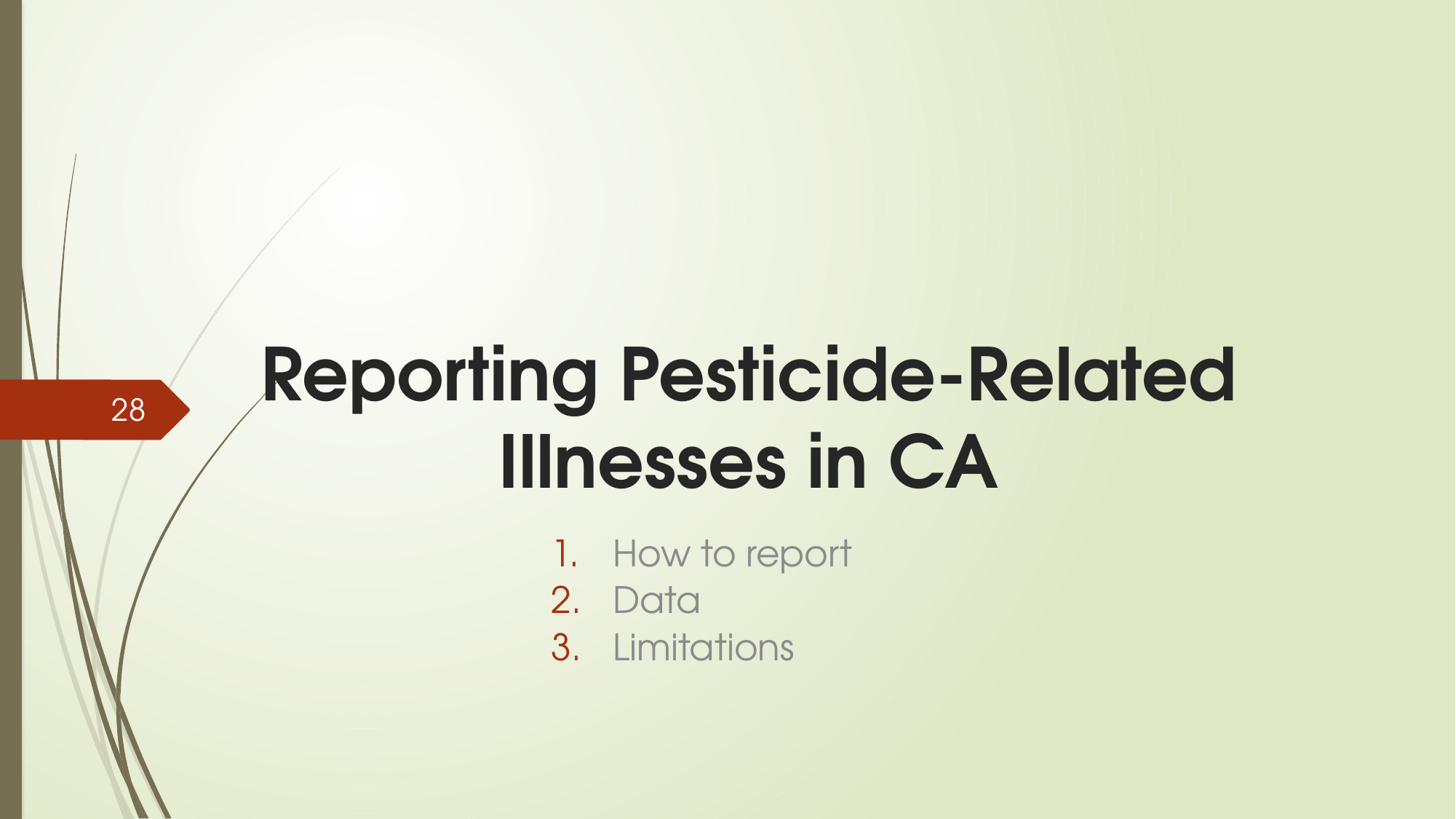

# Reporting Pesticide-Related Illnesses in CA
28
How to report
Data
Limitations